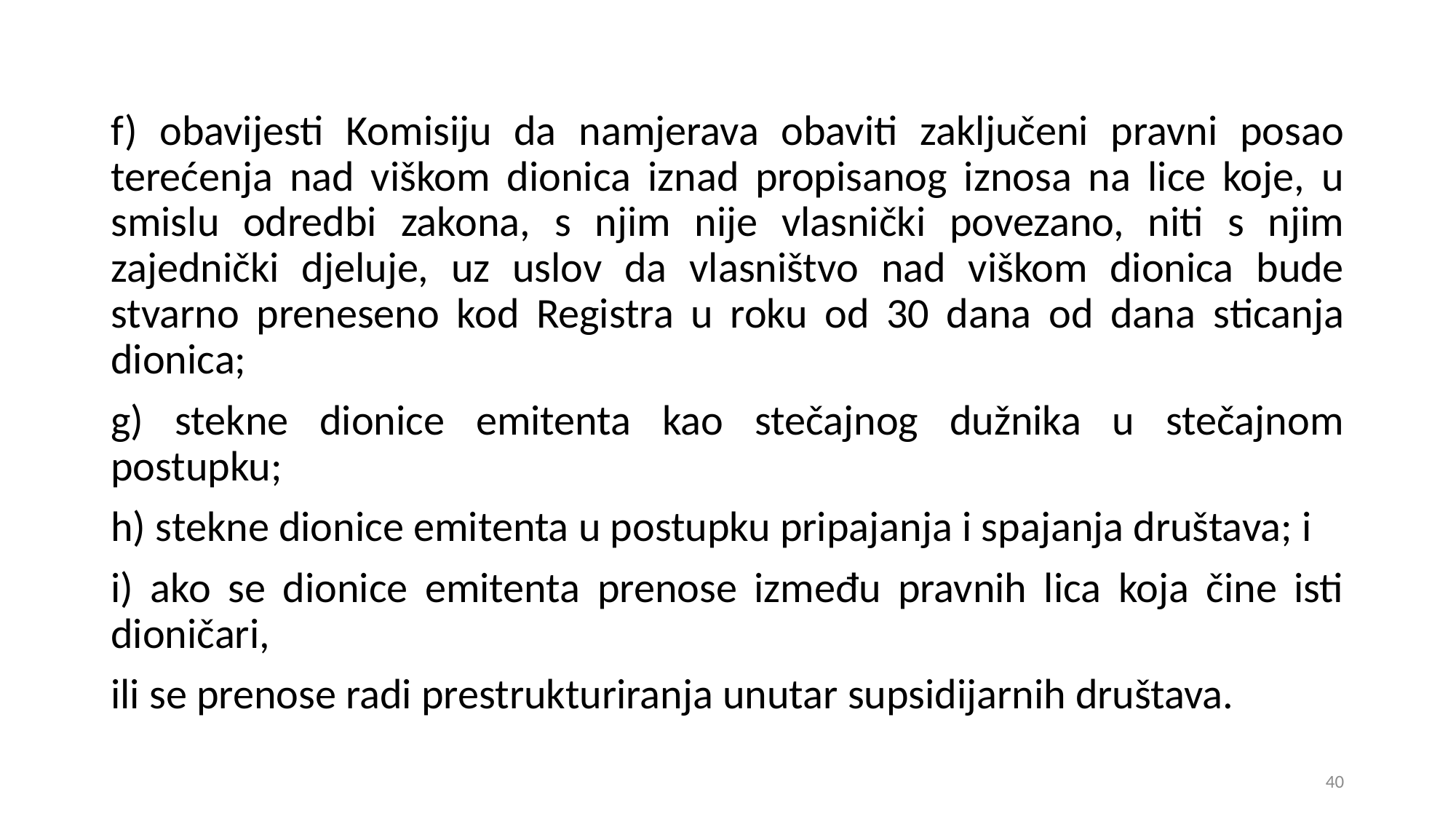

f) obavijesti Komisiju da namjerava obaviti zaključeni pravni posao terećenja nad viškom dionica iznad propisanog iznosa na lice koje, u smislu odredbi zakona, s njim nije vlasnički povezano, niti s njim zajednički djeluje, uz uslov da vlasništvo nad viškom dionica bude stvarno preneseno kod Registra u roku od 30 dana od dana sticanja dionica;
g) stekne dionice emitenta kao stečajnog dužnika u stečajnom postupku;
h) stekne dionice emitenta u postupku pripajanja i spajanja društava; i
i) ako se dionice emitenta prenose između pravnih lica koja čine isti dioničari,
ili se prenose radi prestrukturiranja unutar supsidijarnih društava.
40